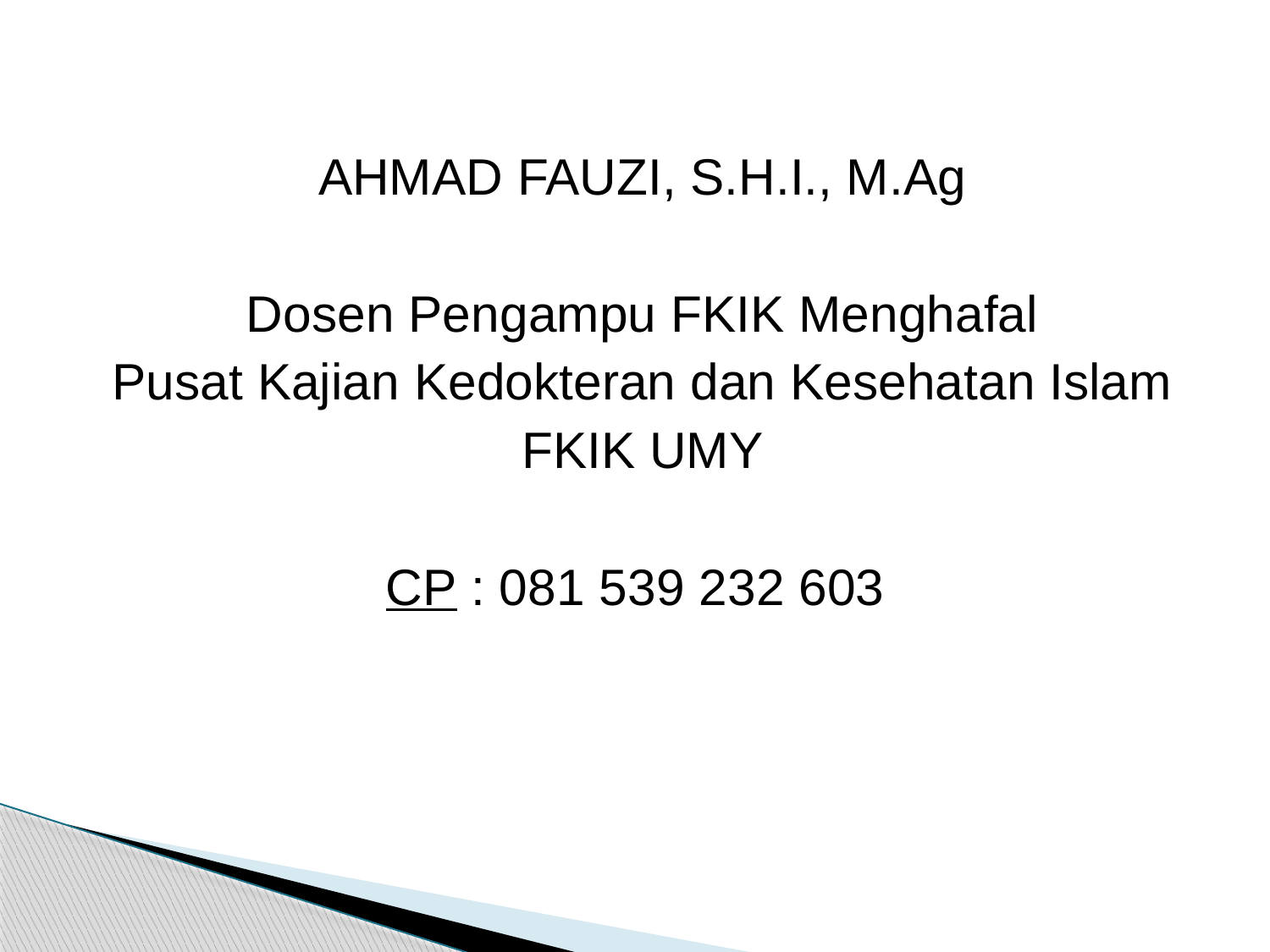

AHMAD FAUZI, S.H.I., M.Ag

Dosen Pengampu FKIK Menghafal
Pusat Kajian Kedokteran dan Kesehatan Islam
FKIK UMY

CP : 081 539 232 603